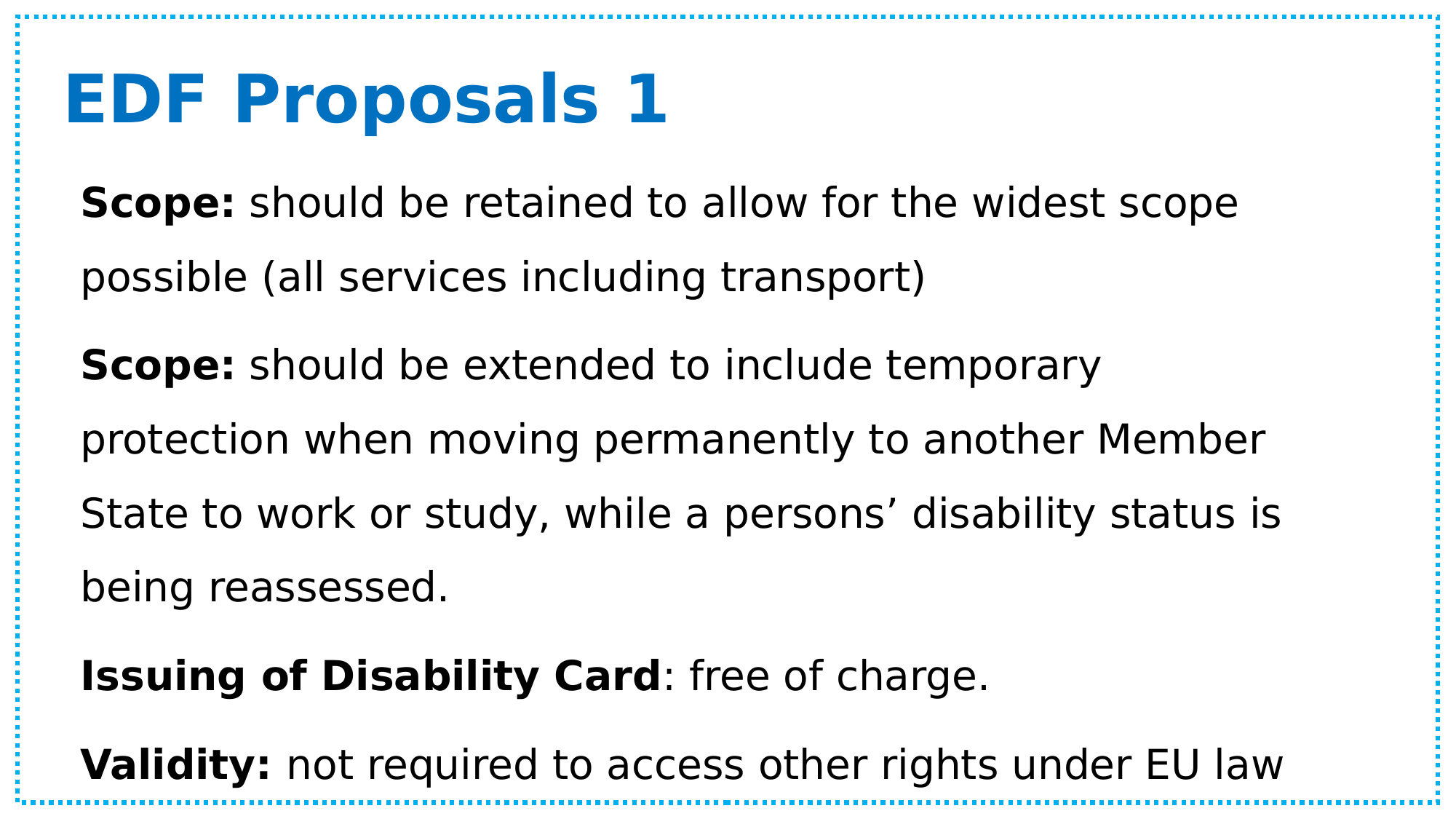

# EDF Proposals 1
Scope: should be retained to allow for the widest scope possible (all services including transport)
Scope: should be extended to include temporary protection when moving permanently to another Member State to work or study, while a persons’ disability status is being reassessed.
Issuing of Disability Card: free of charge.
Validity: not required to access other rights under EU law